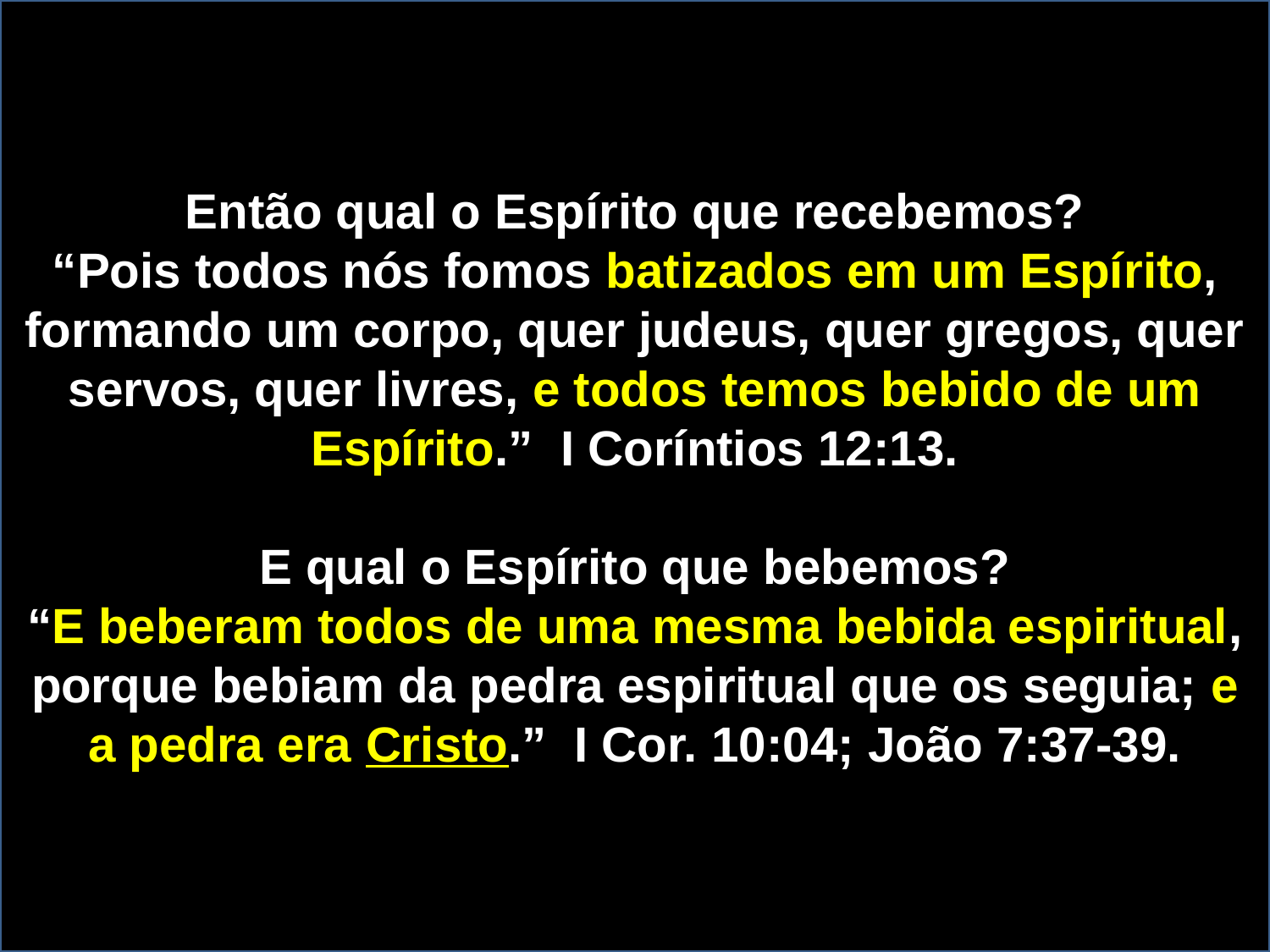

Então qual o Espírito que recebemos?
“Pois todos nós fomos batizados em um Espírito, formando um corpo, quer judeus, quer gregos, quer servos, quer livres, e todos temos bebido de um Espírito.”  I Coríntios 12:13.

E qual o Espírito que bebemos?
“E beberam todos de uma mesma bebida espiritual, porque bebiam da pedra espiritual que os seguia; e a pedra era Cristo.”  I Cor. 10:04; João 7:37-39.